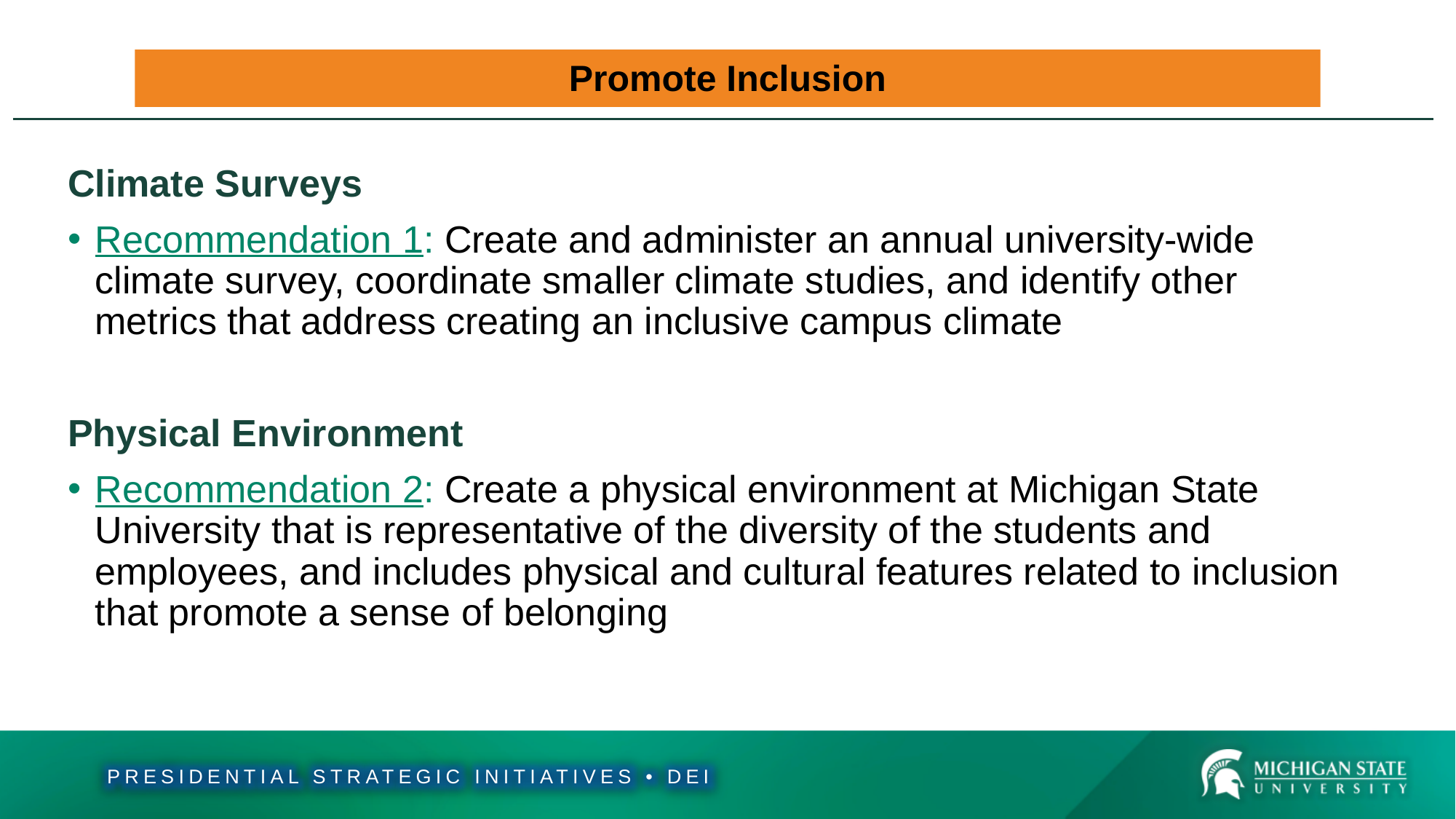

# Promote Inclusion (pg 2 of 5)
Promote Inclusion

Climate Surveys
Recommendation 1: Create and administer an annual university-wide climate survey, coordinate smaller climate studies, and identify other metrics that address creating an inclusive campus climate

Physical Environment
Recommendation 2: Create a physical environment at Michigan State University that is representative of the diversity of the students and employees, and includes physical and cultural features related to inclusion that promote a sense of belonging